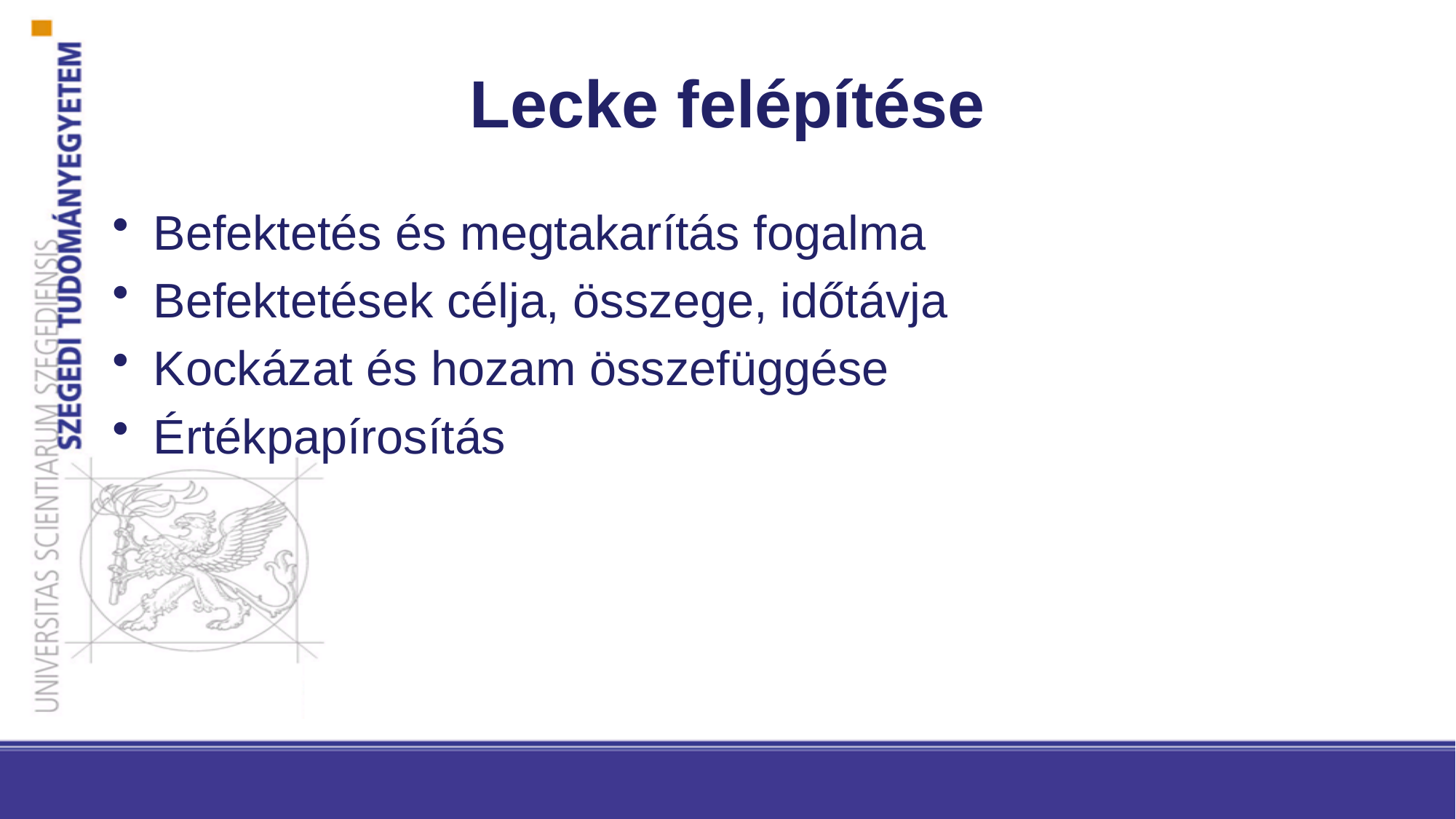

# Lecke felépítése
Befektetés és megtakarítás fogalma
Befektetések célja, összege, időtávja
Kockázat és hozam összefüggése
Értékpapírosítás